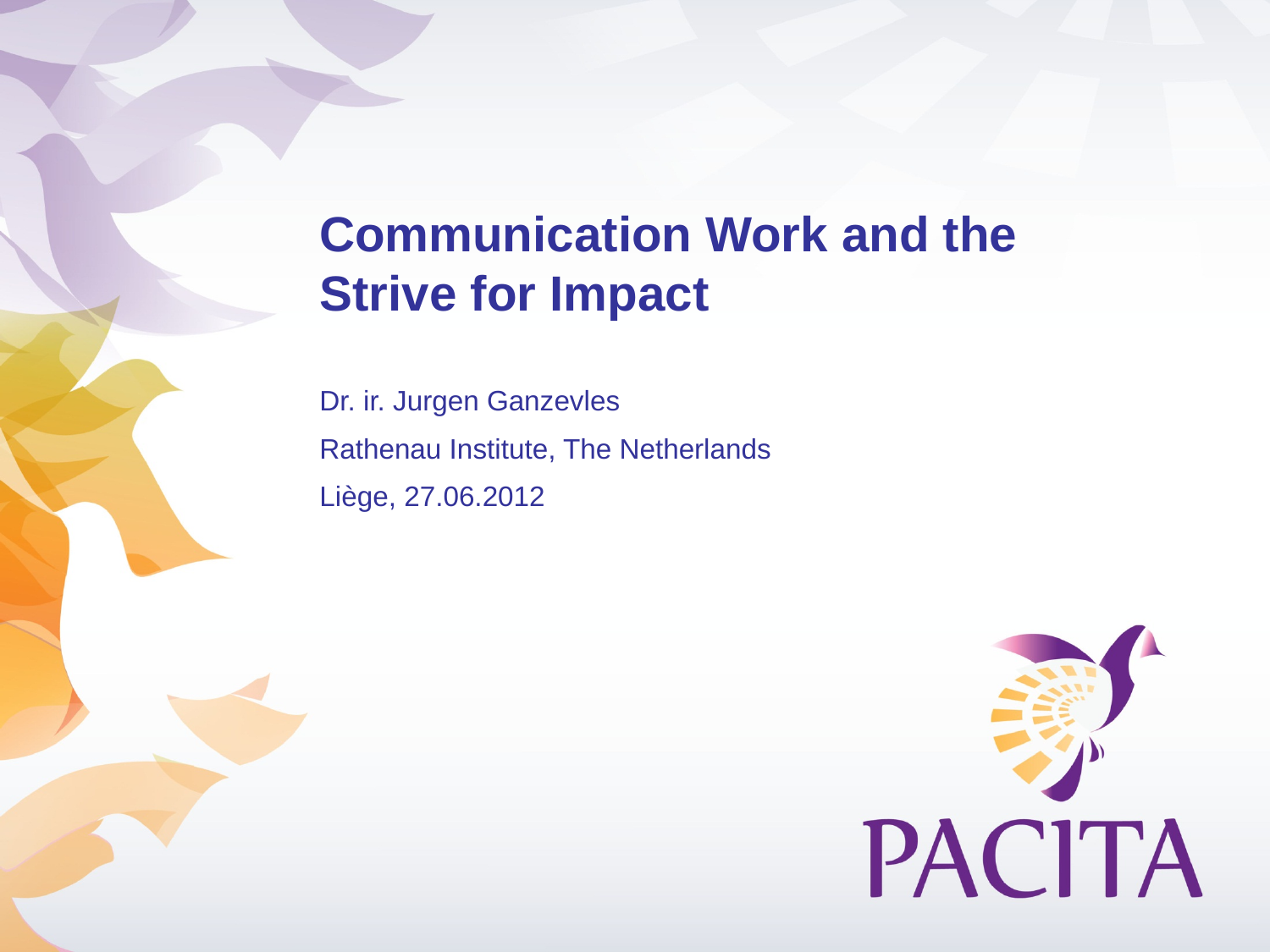

# Communication Work and the Strive for Impact
Dr. ir. Jurgen Ganzevles
Rathenau Institute, The Netherlands
Liège, 27.06.2012